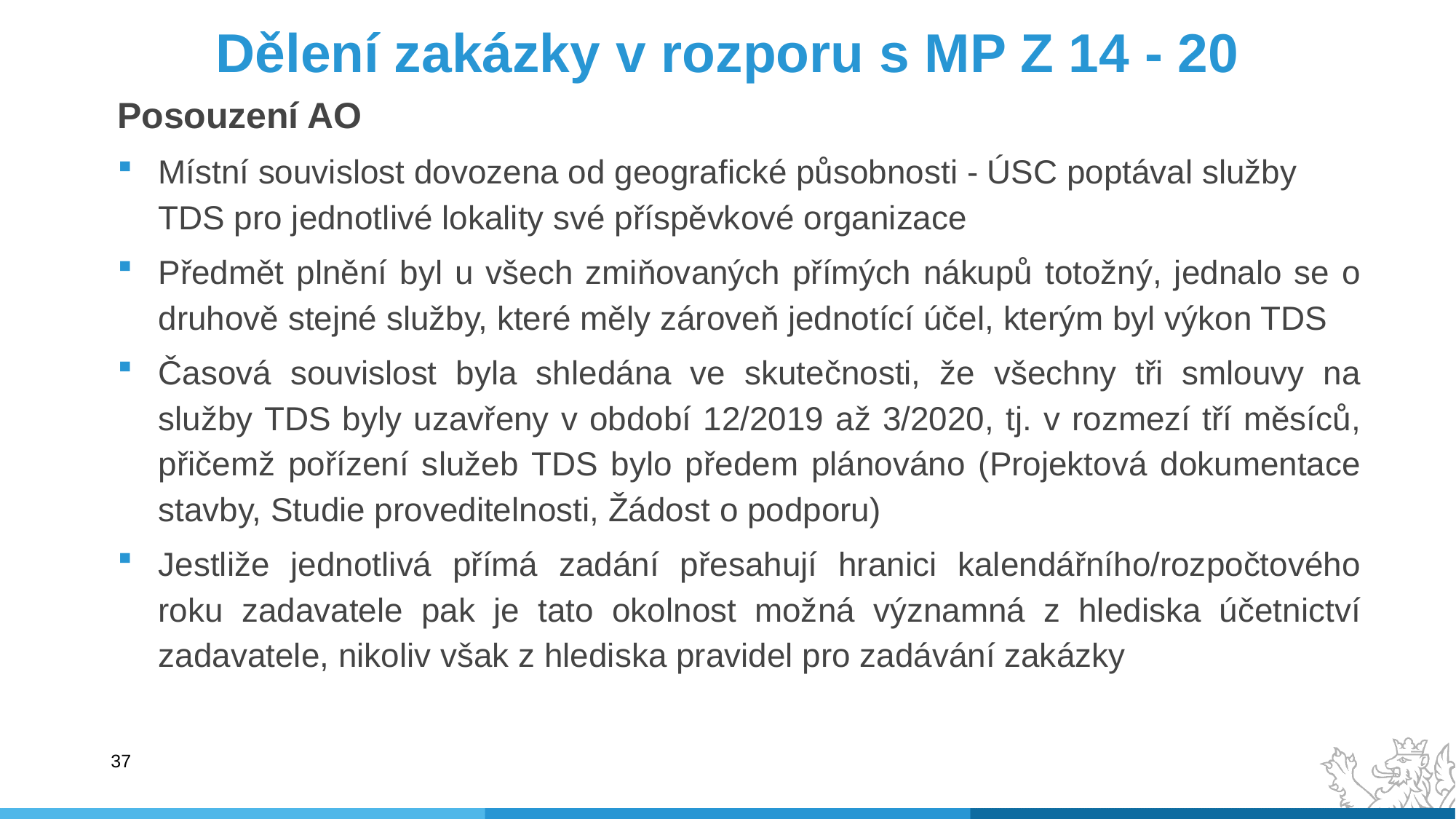

# Dělení zakázky v rozporu s MP Z 14 - 20
Posouzení AO
Místní souvislost dovozena od geografické působnosti - ÚSC poptával služby TDS pro jednotlivé lokality své příspěvkové organizace
Předmět plnění byl u všech zmiňovaných přímých nákupů totožný, jednalo se o druhově stejné služby, které měly zároveň jednotící účel, kterým byl výkon TDS
Časová souvislost byla shledána ve skutečnosti, že všechny tři smlouvy na služby TDS byly uzavřeny v období 12/2019 až 3/2020, tj. v rozmezí tří měsíců, přičemž pořízení služeb TDS bylo předem plánováno (Projektová dokumentace stavby, Studie proveditelnosti, Žádost o podporu)
Jestliže jednotlivá přímá zadání přesahují hranici kalendářního/rozpočtového roku zadavatele pak je tato okolnost možná významná z hlediska účetnictví zadavatele, nikoliv však z hlediska pravidel pro zadávání zakázky
37